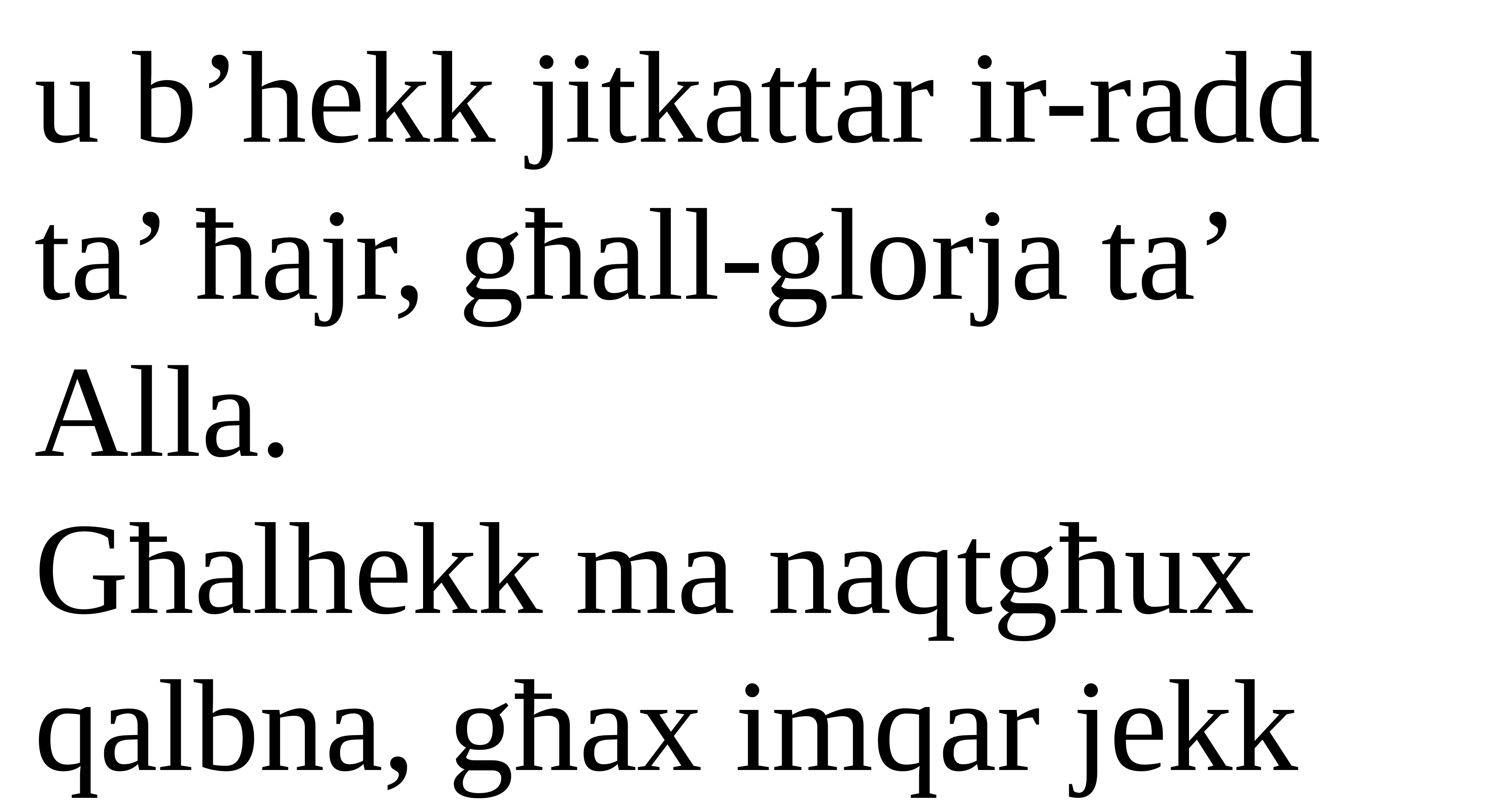

u b’hekk jitkattar ir-radd ta’ ħajr, għall-glorja ta’ Alla.
Għalhekk ma naqtgħux qalbna, għax imqar jekk